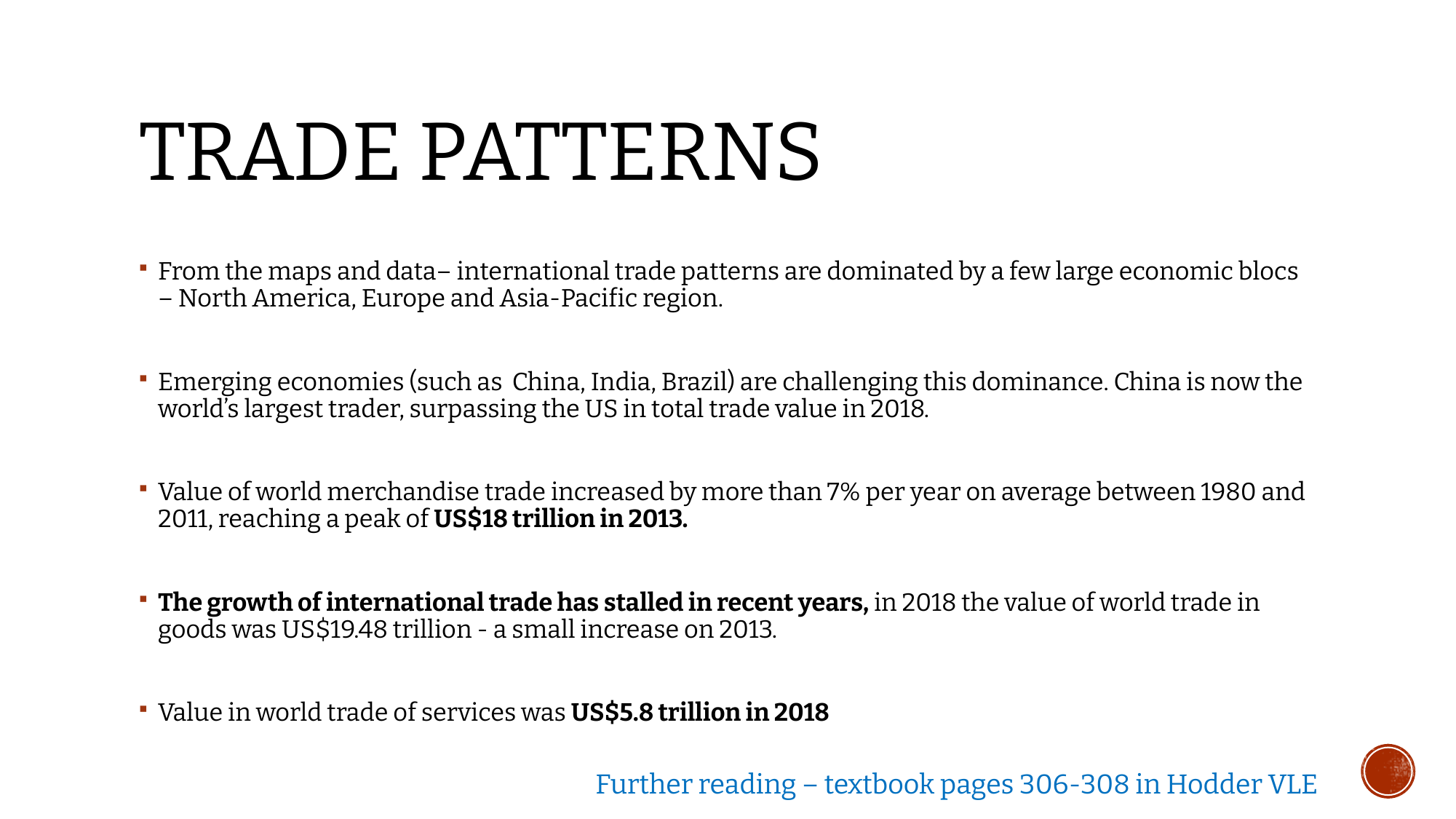

# Trade patterns
From the maps and data– international trade patterns are dominated by a few large economic blocs – North America, Europe and Asia-Pacific region.

Emerging economies (such as  China, India, Brazil) are challenging this dominance. China is now the world’s largest trader, surpassing the US in total trade value in 2018.

Value of world merchandise trade increased by more than 7% per year on average between 1980 and 2011, reaching a peak of US$18 trillion in 2013.

The growth of international trade has stalled in recent years, in 2018 the value of world trade in goods was US$19.48 trillion - a small increase on 2013.

Value in world trade of services was US$5.8 trillion in 2018

Further reading – textbook pages 306-308 in Hodder VLE